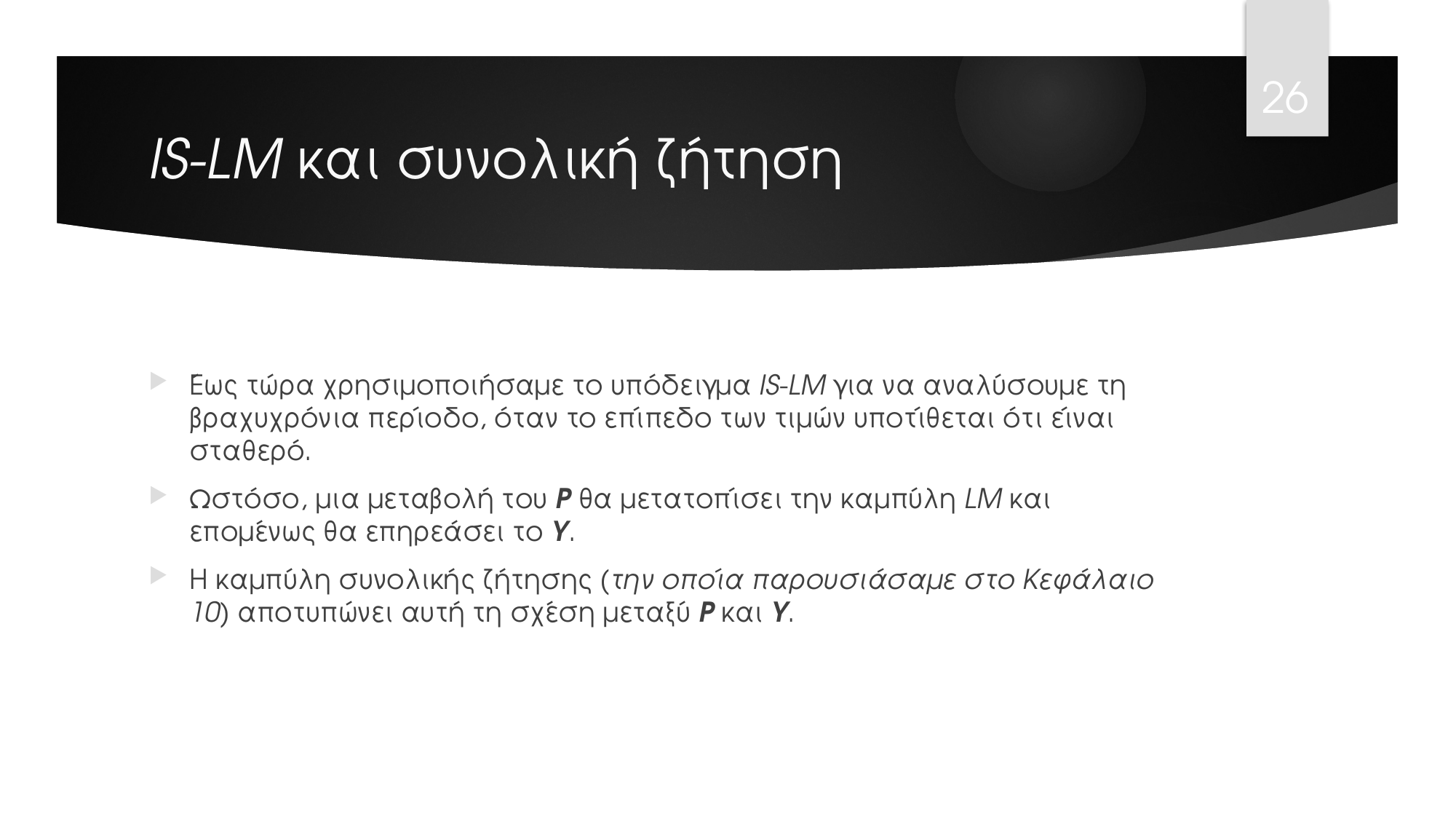

26
# IS-LM και συνολική ζήτηση
Έως τώρα χρησιμοποιήσαμε το υπόδειγμα IS-LM για να αναλύσουμε τη βραχυχρόνια περίοδο, όταν το επίπεδο των τιμών υποτίθεται ότι είναι σταθερό.
Ωστόσο, μια μεταβολή του P θα μετατοπίσει την καμπύλη LM και επομένως θα επηρεάσει το Y.
Η καμπύλη συνολικής ζήτησης (την οποία παρουσιάσαμε στο Κεφάλαιο 10) αποτυπώνει αυτή τη σχέση μεταξύ P και Y.